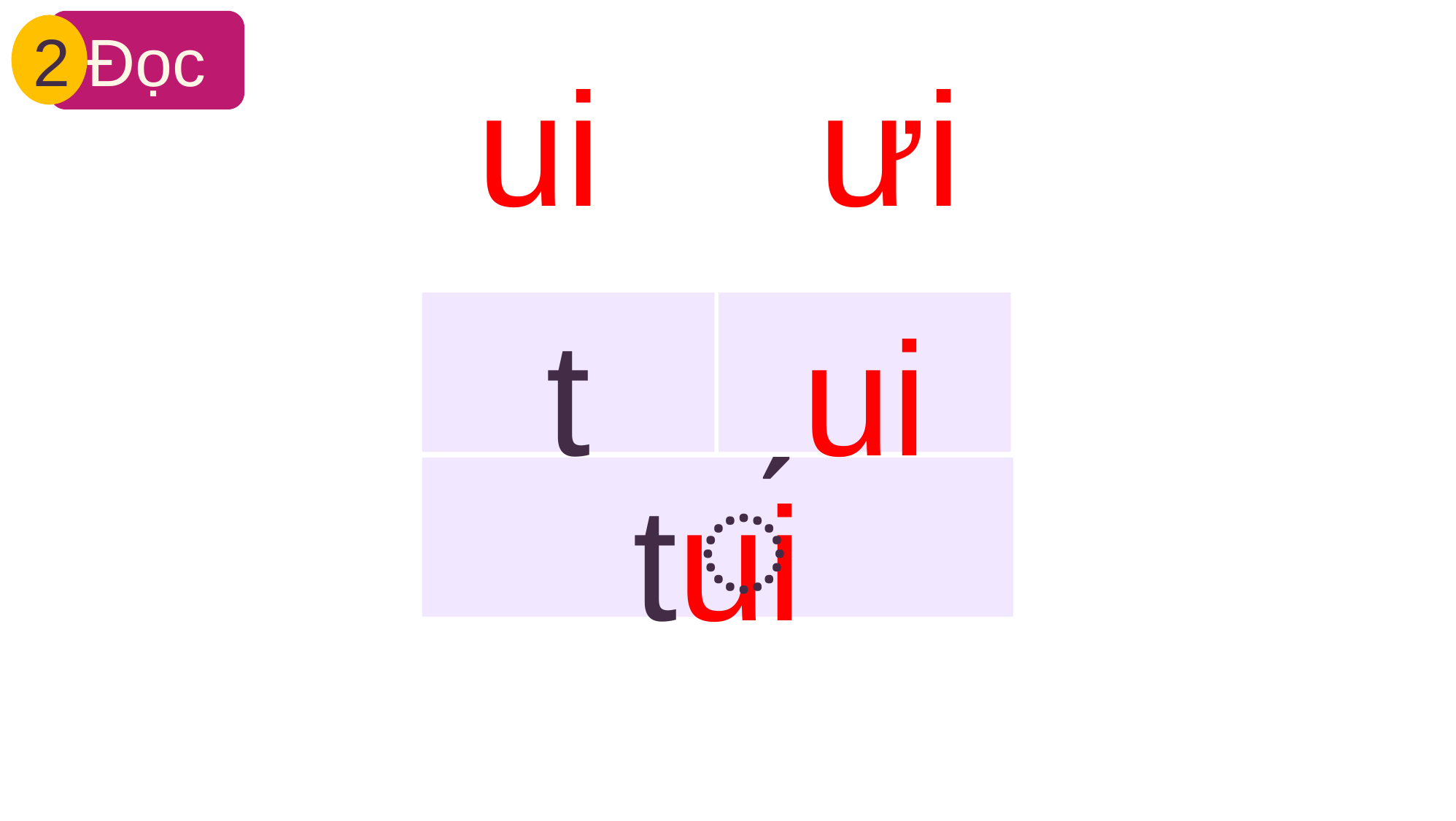

Đọc
2
ui
ưi
t
ui

tui
́